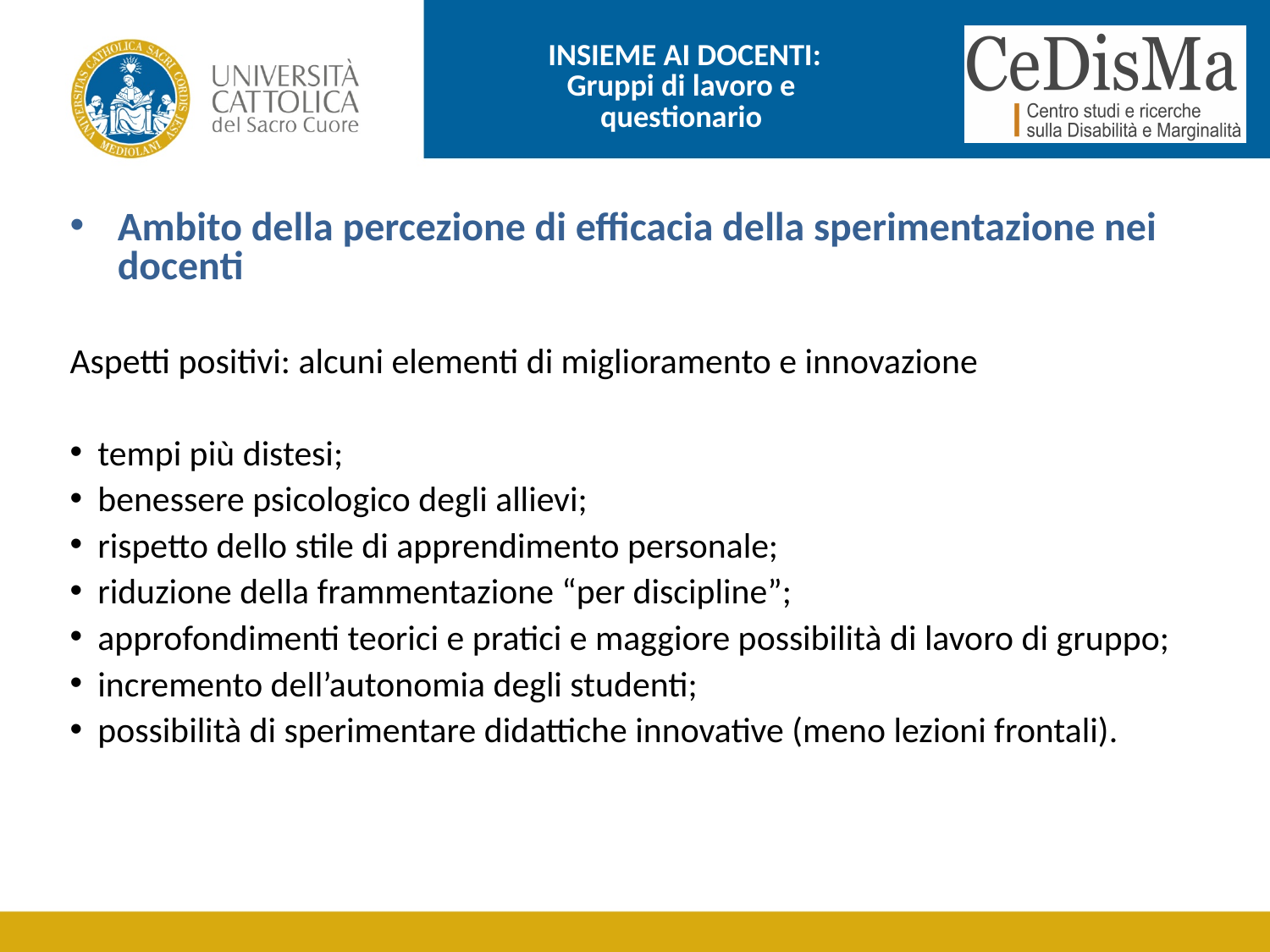

# INSIEME AI DOCENTI: Gruppi di lavoro e questionario
Ambito della percezione di efficacia della sperimentazione nei docenti

Aspetti positivi: alcuni elementi di miglioramento e innovazione

tempi più distesi;
benessere psicologico degli allievi;
rispetto dello stile di apprendimento personale;
riduzione della frammentazione “per discipline”;
approfondimenti teorici e pratici e maggiore possibilità di lavoro di gruppo;
incremento dell’autonomia degli studenti;
possibilità di sperimentare didattiche innovative (meno lezioni frontali).